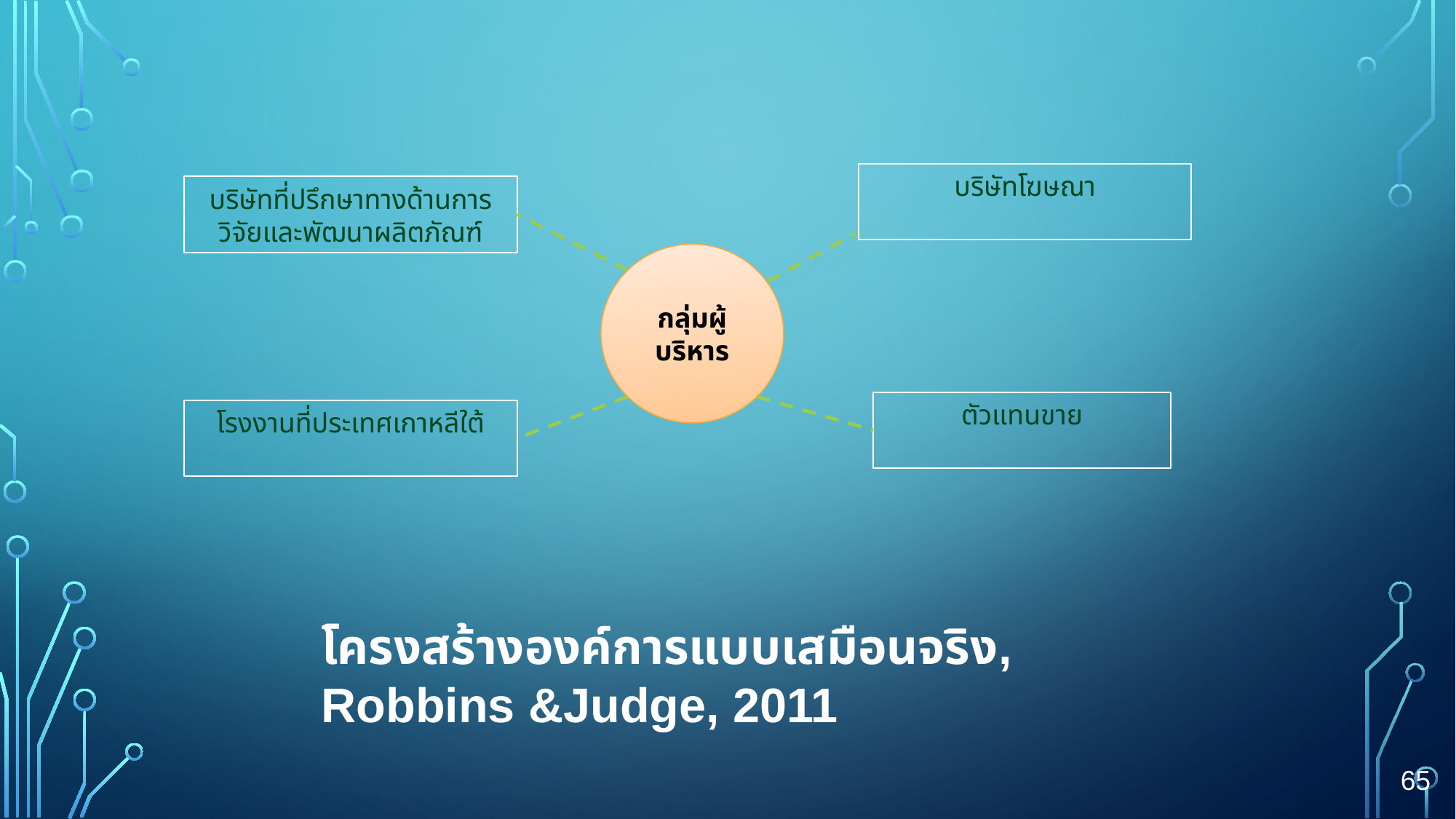

บริษัทโฆษณา

บริษัทที่ปรึกษาทางด้านการวิจัยและพัฒนาผลิตภัณฑ์
กลุ่มผู้บริหาร
ตัวแทนขาย

โรงงานที่ประเทศเกาหลีใต้

โครงสร้างองค์การแบบเสมือนจริง, Robbins &Judge, 2011
65